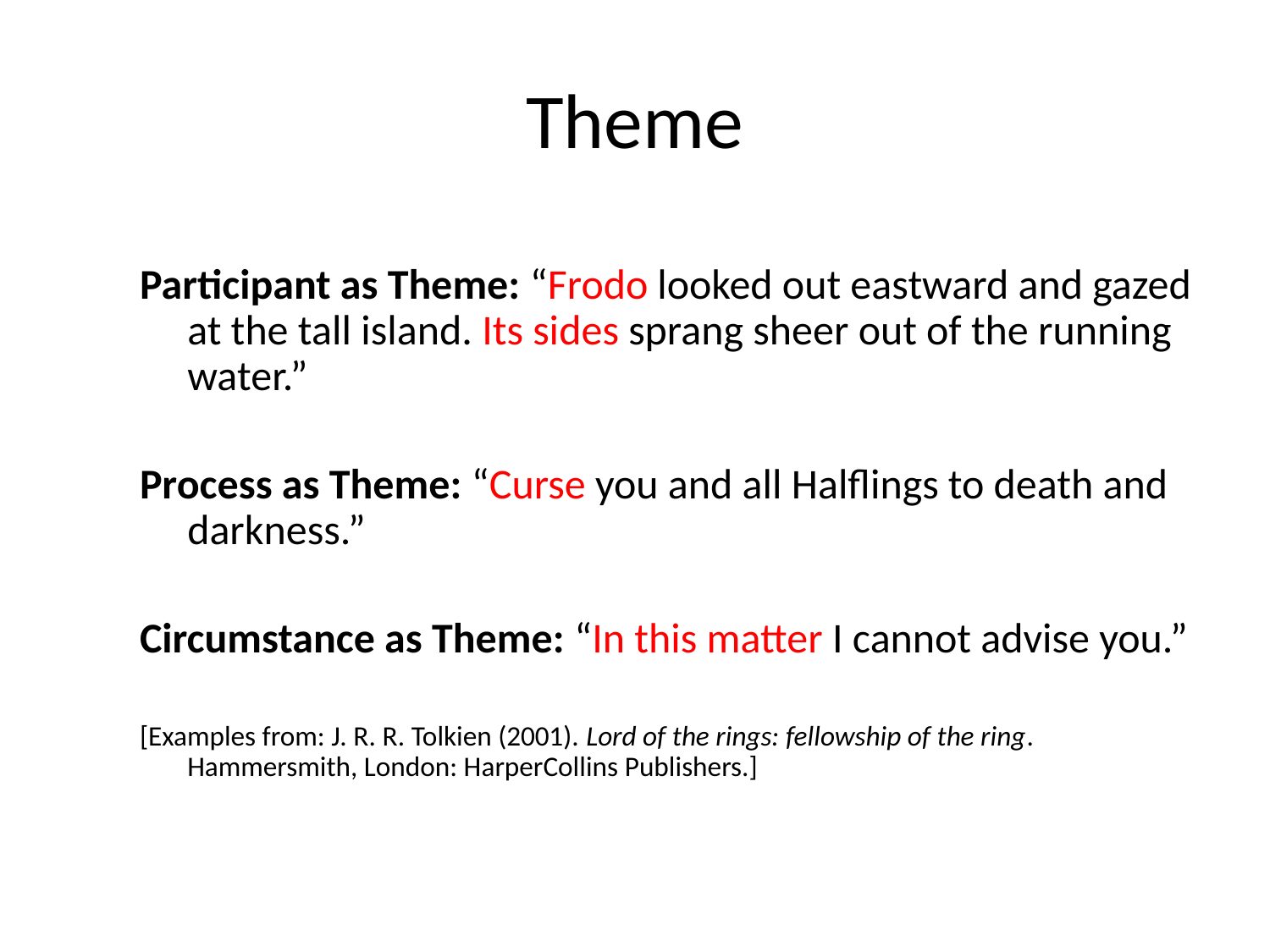

# Theme
Participant as Theme: “Frodo looked out eastward and gazed at the tall island. Its sides sprang sheer out of the running water.”

Process as Theme: “Curse you and all Halflings to death and darkness.”

Circumstance as Theme: “In this matter I cannot advise you.”

[Examples from: J. R. R. Tolkien (2001). Lord of the rings: fellowship of the ring. Hammersmith, London: HarperCollins Publishers.]